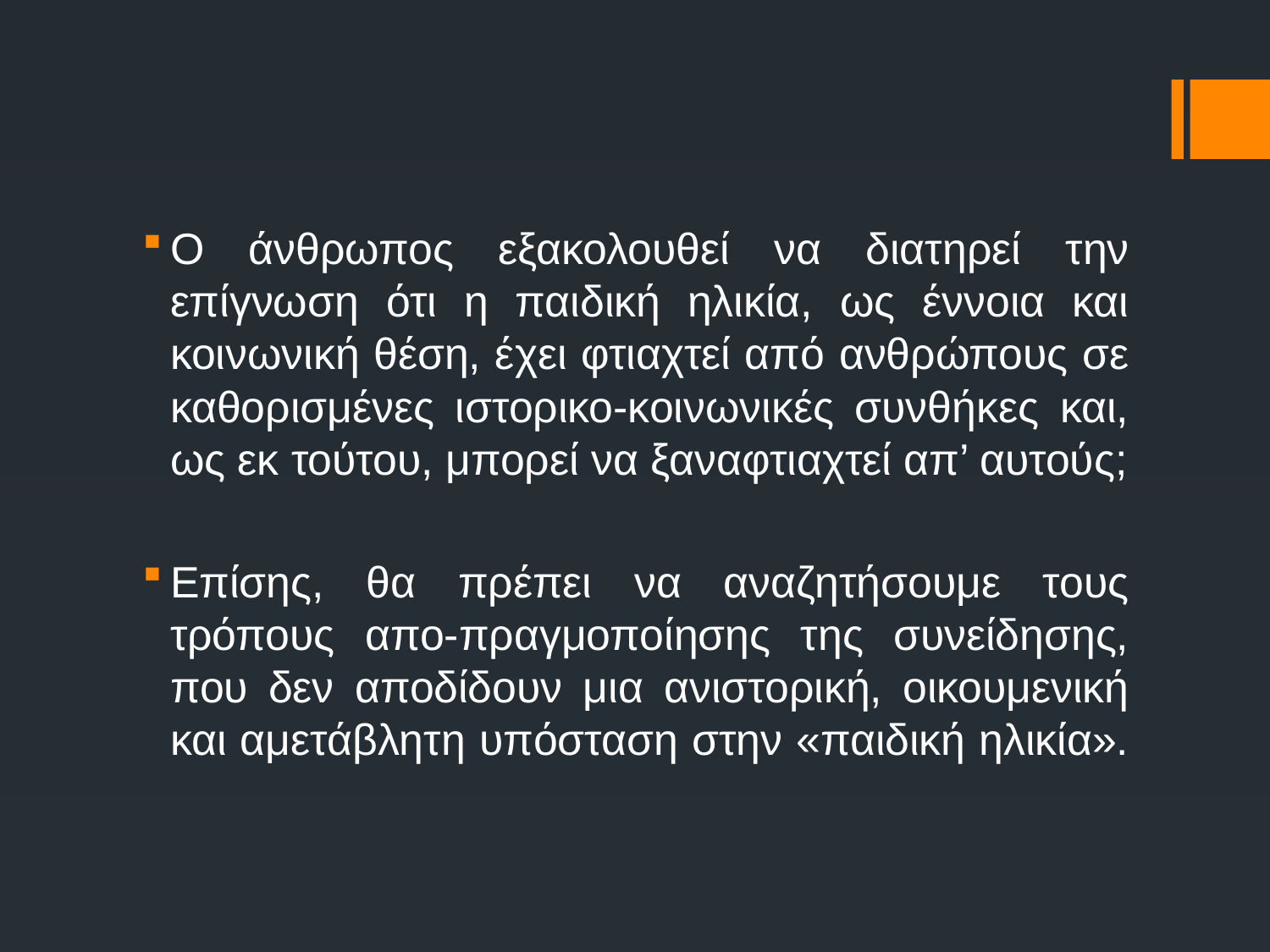

#
Ο άνθρωπος εξακολουθεί να διατηρεί την επίγνωση ότι η παιδική ηλικία, ως έννοια και κοινωνική θέση, έχει φτιαχτεί από ανθρώπους σε καθορισμένες ιστορικο-κοινωνικές συνθήκες και, ως εκ τούτου, μπορεί να ξαναφτιαχτεί απ’ αυτούς;

Επίσης, θα πρέπει να αναζητήσουμε τους τρόπους απο-πραγμοποίησης της συνείδησης, που δεν αποδίδουν μια ανιστορική, οικουμενική και αμετάβλητη υπόσταση στην «παιδική ηλικία».